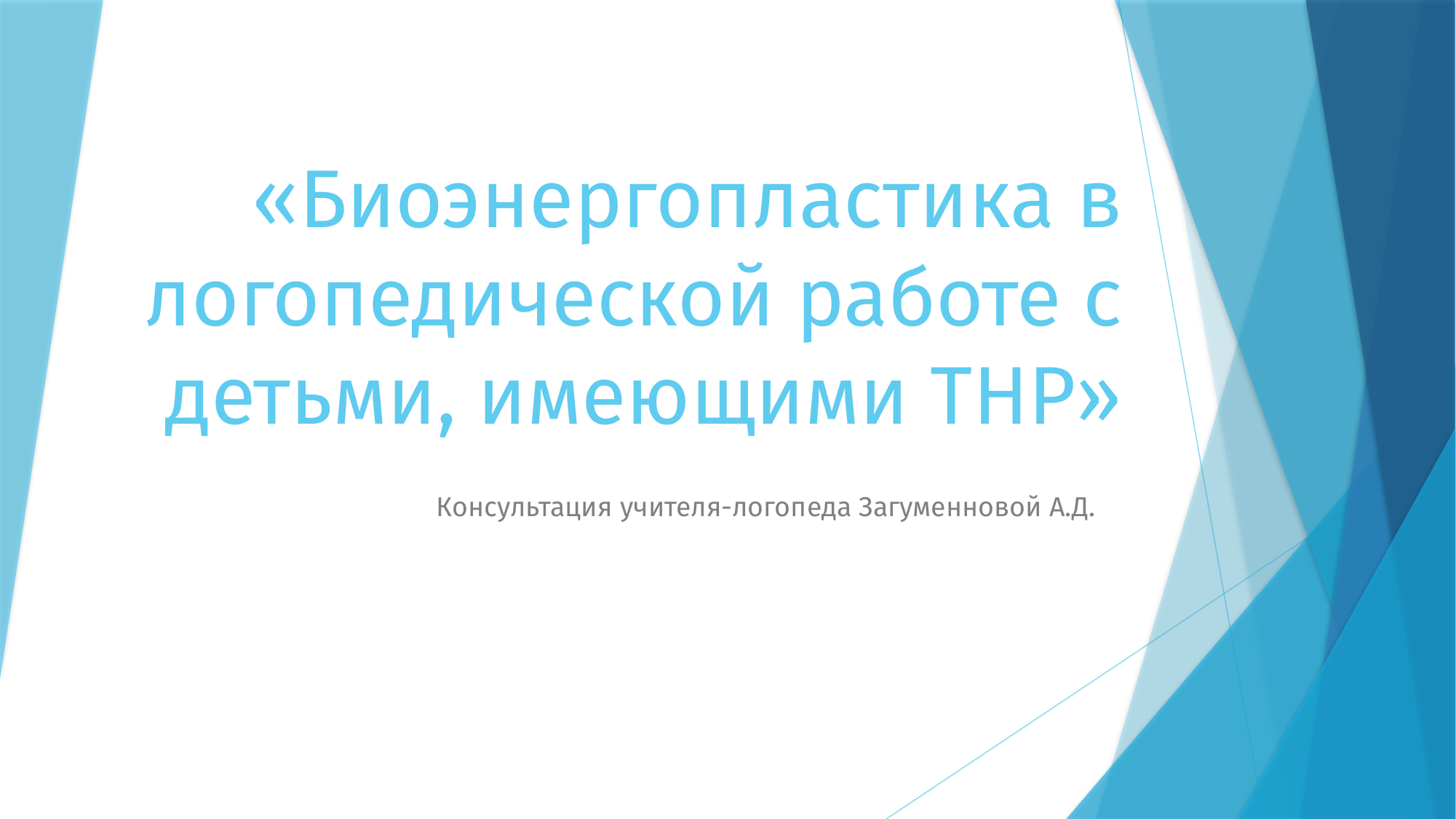

# «Биоэнергопластика в логопедической работе с детьми, имеющими ТНР»
Консультация учителя-логопеда Загуменновой А.Д.